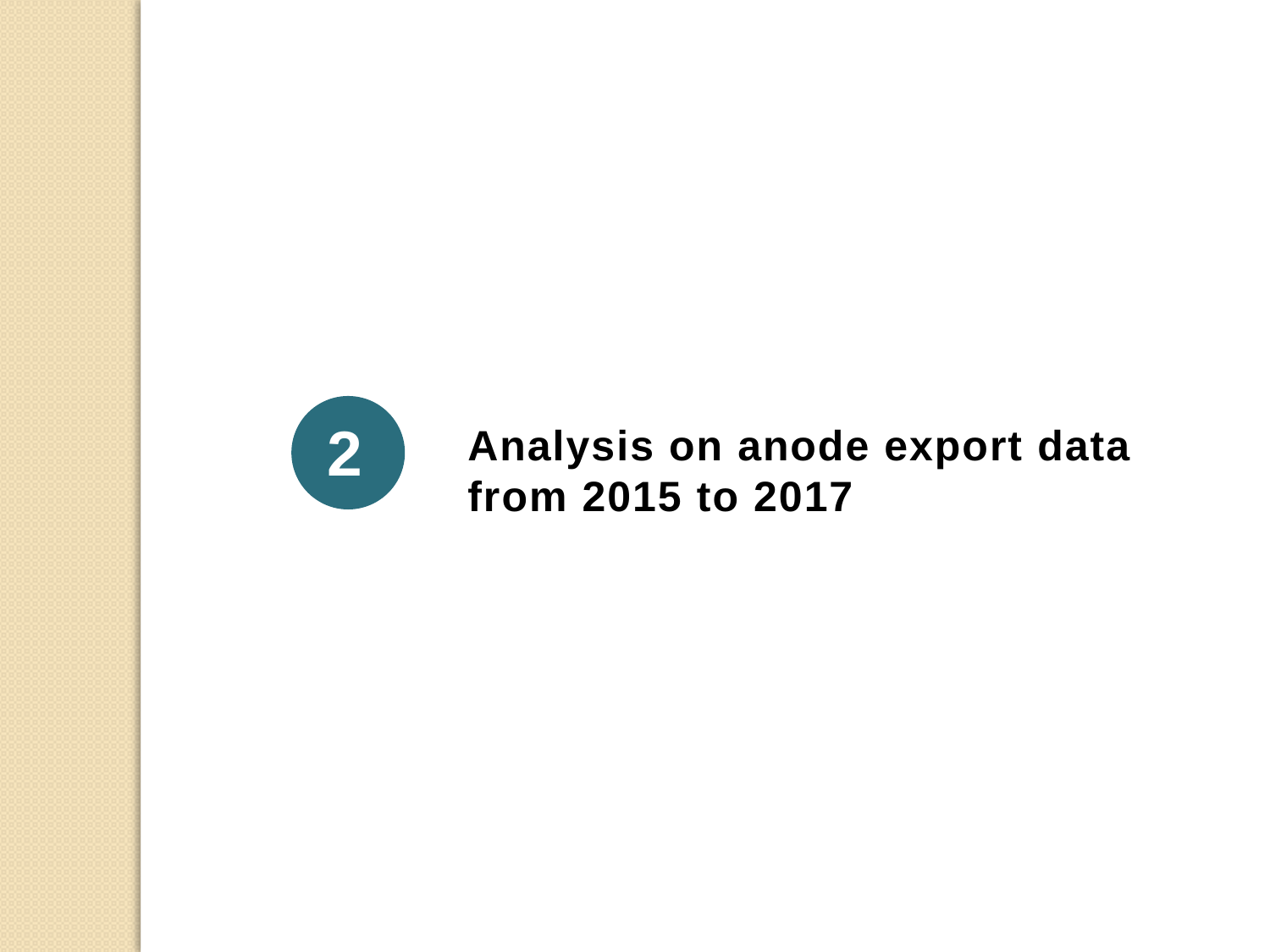

1

2
Analysis on anode export data from 2015 to 2017
3
4